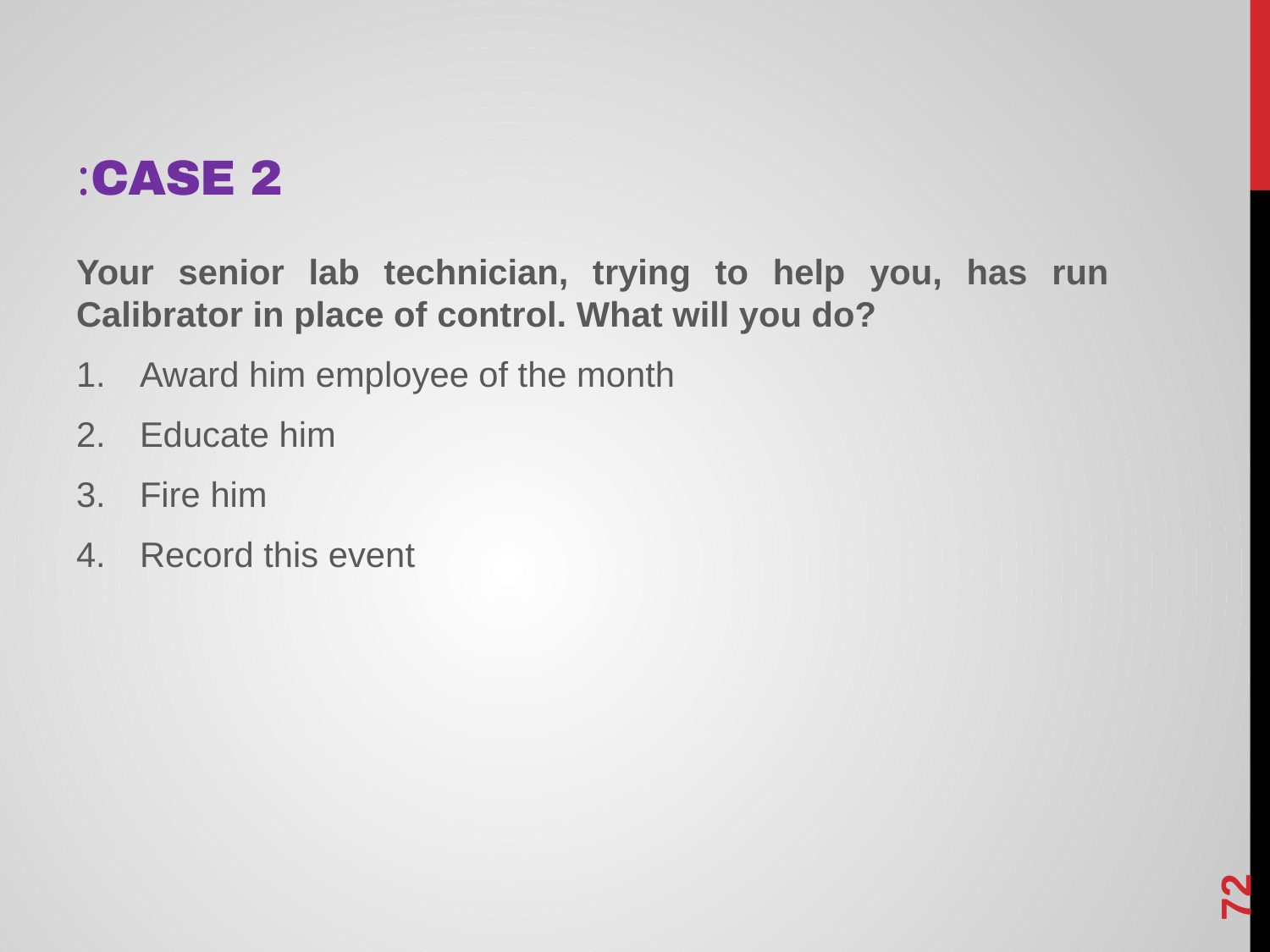

# Case 2:
Your senior lab technician, trying to help you, has run Calibrator in place of control. What will you do?
Award him employee of the month
Educate him
Fire him
Record this event

72